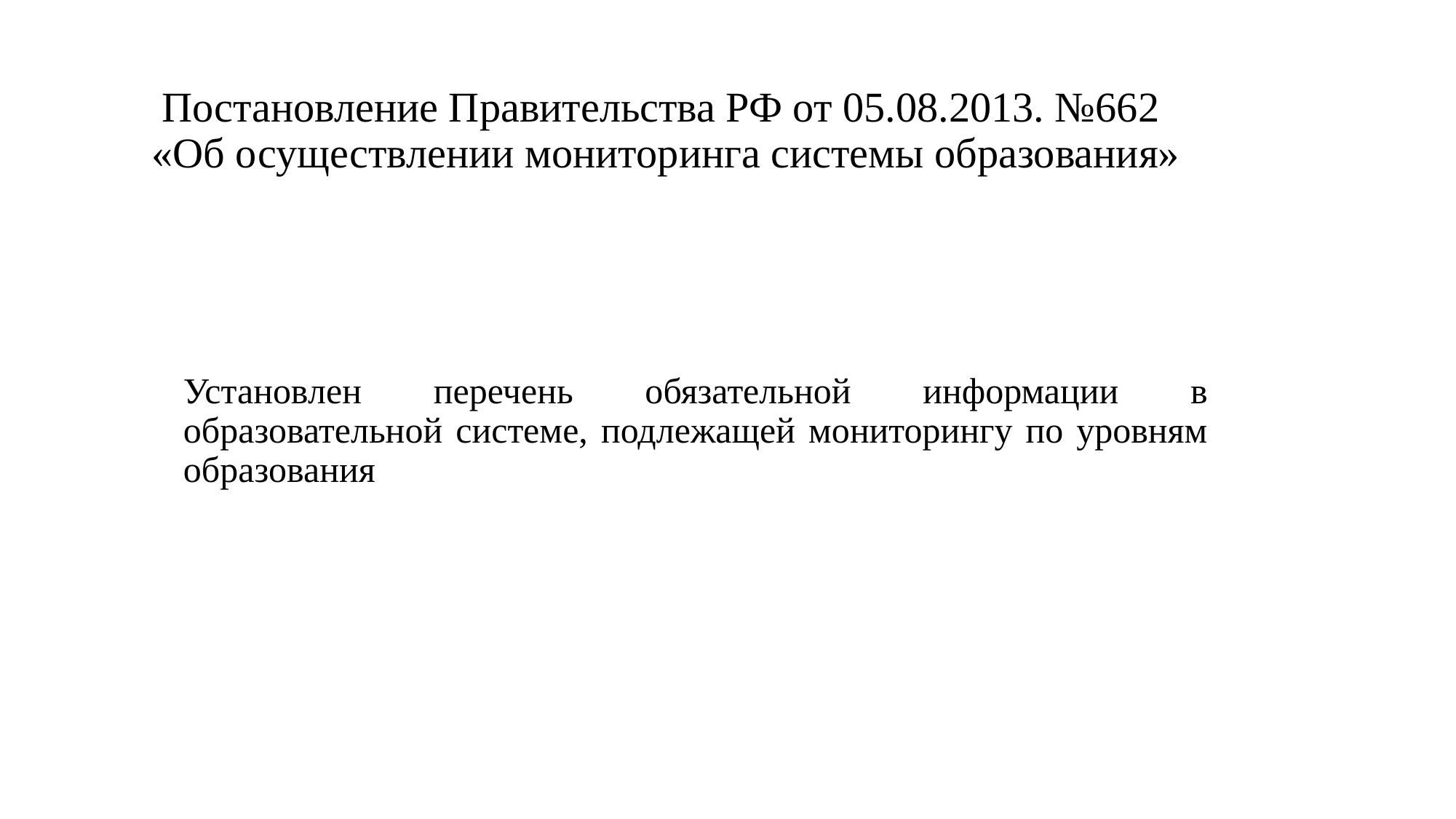

# Постановление Правительства РФ от 05.08.2013. №662 «Об осуществлении мониторинга системы образования»

Установлен перечень обязательной информации в образовательной системе, подлежащей мониторингу по уровням образования